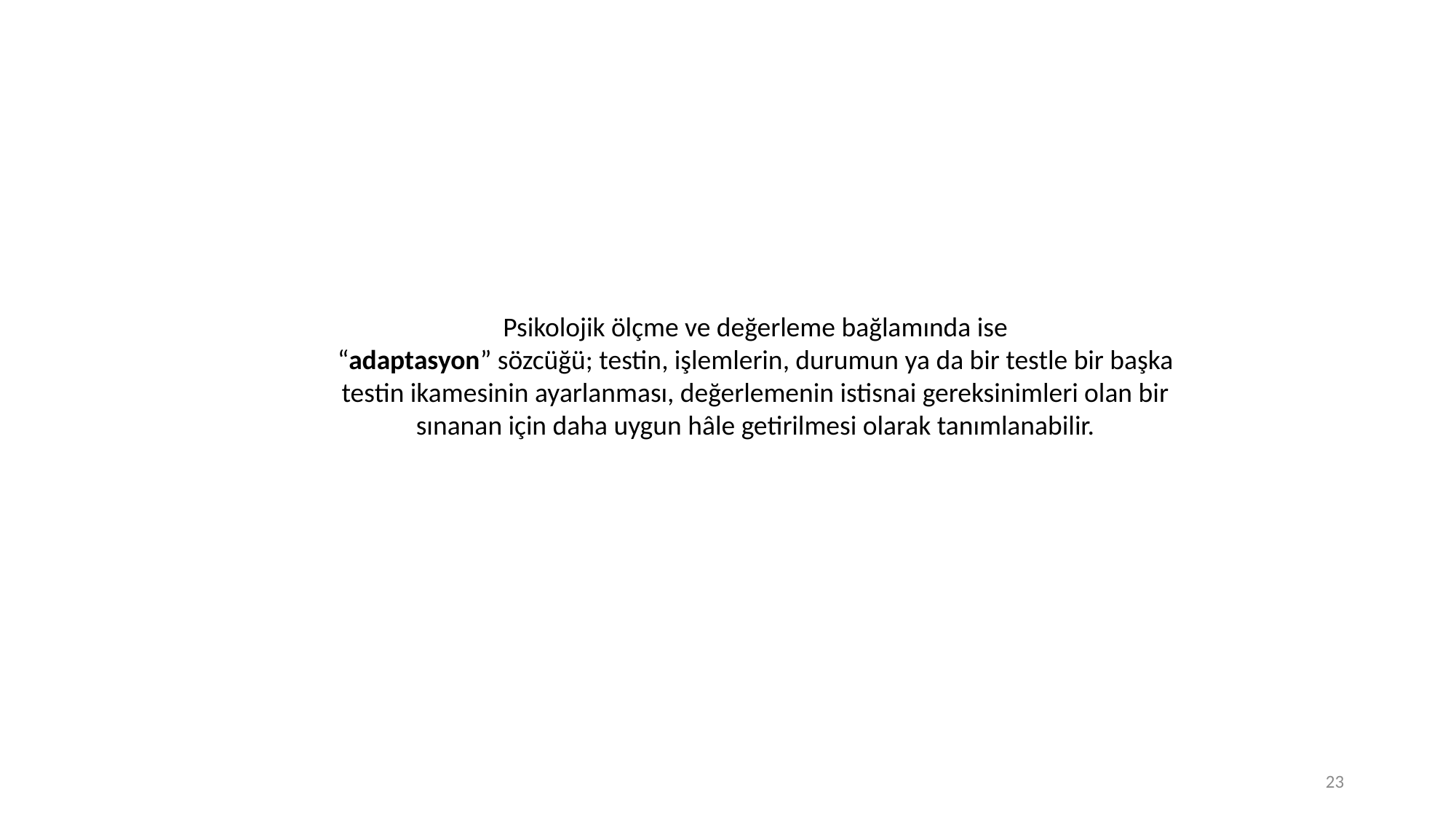

Psikolojik ölçme ve değerleme bağlamında ise
“adaptasyon” sözcüğü; testin, işlemlerin, durumun ya da bir testle bir başka testin ikamesinin ayarlanması, değerlemenin istisnai gereksinimleri olan bir sınanan için daha uygun hâle getirilmesi olarak tanımlanabilir.
23